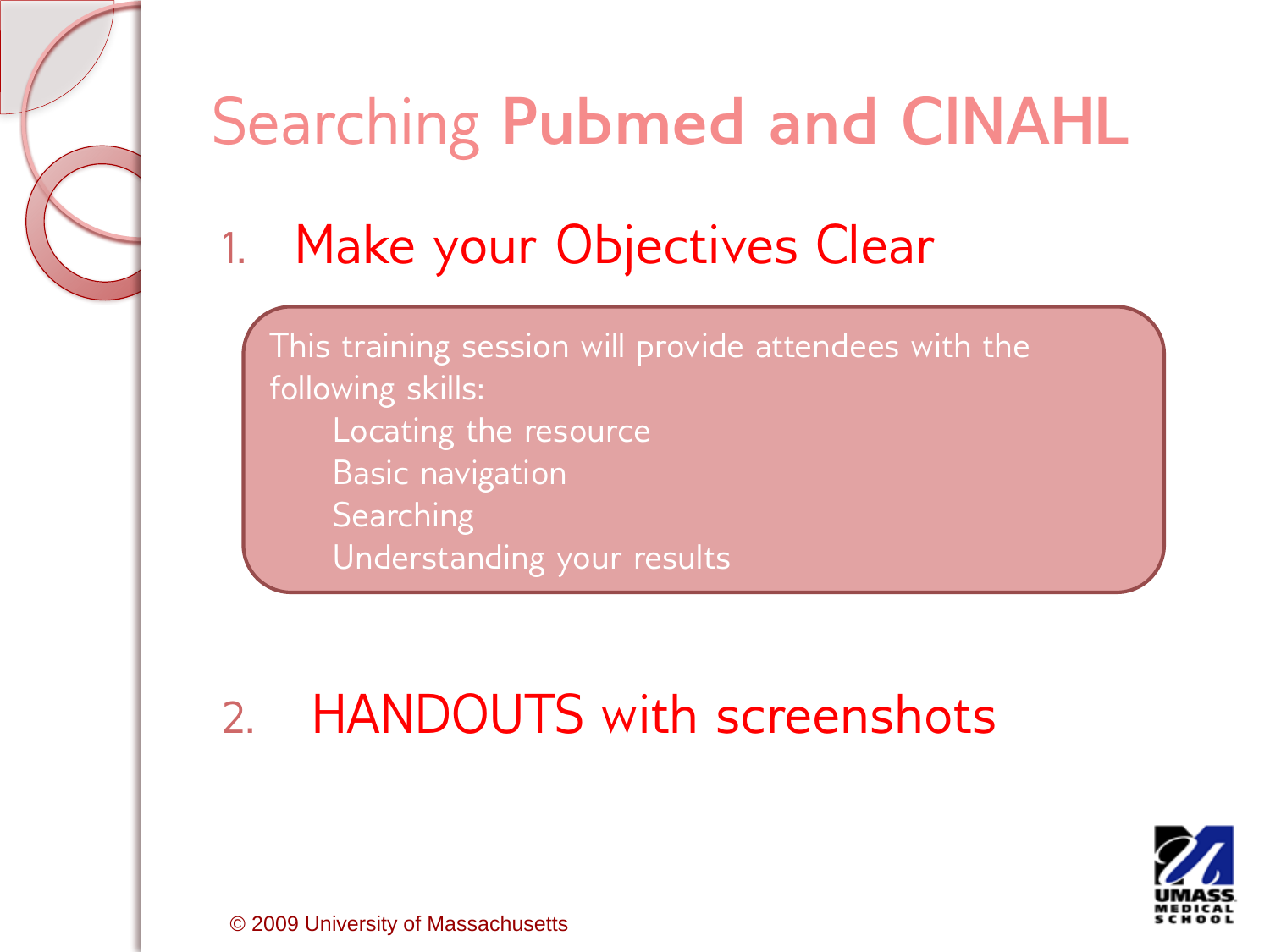

# Searching Pubmed and CINAHL
Make your Objectives Clear

 HANDOUTS with screenshots
This training session will provide attendees with the following skills:
Locating the resource
Basic navigation
Searching
Understanding your results
 © 2009 University of Massachusetts